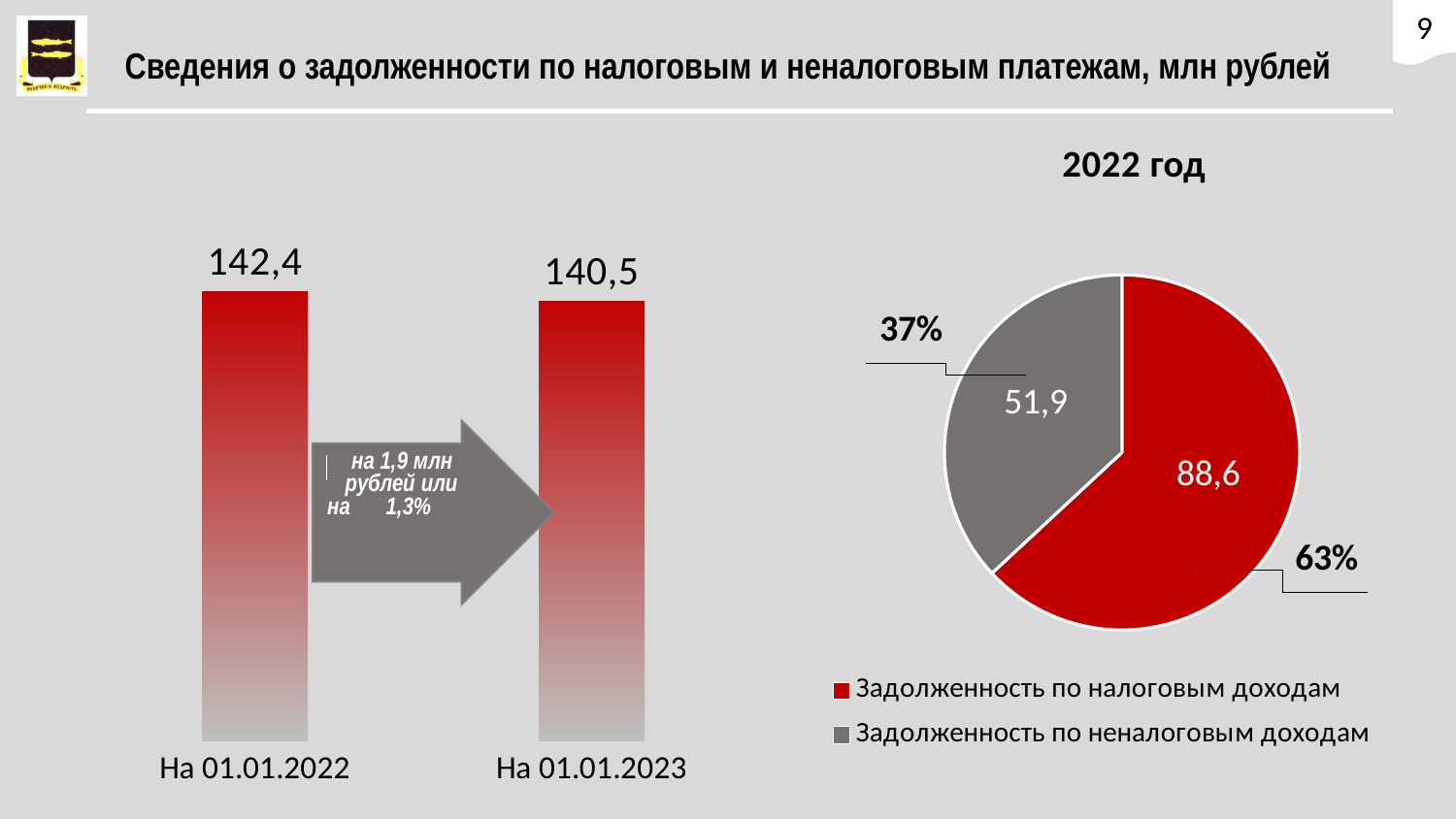

9

# Сведения о задолженности по налоговым и неналоговым платежам, млн рублей

### Chart: 2022 год

| Category | 2022 год |
|---|---|
| Задолженность по налоговым доходам | 88633.0 |
| Задолженность по неналоговым доходам | 51867.0 |

### Chart

| Category | Столбец1 |
|---|---|
| На 01.01.2022 | 142372.0 |
| На 01.01.2023 | 140500.0 |